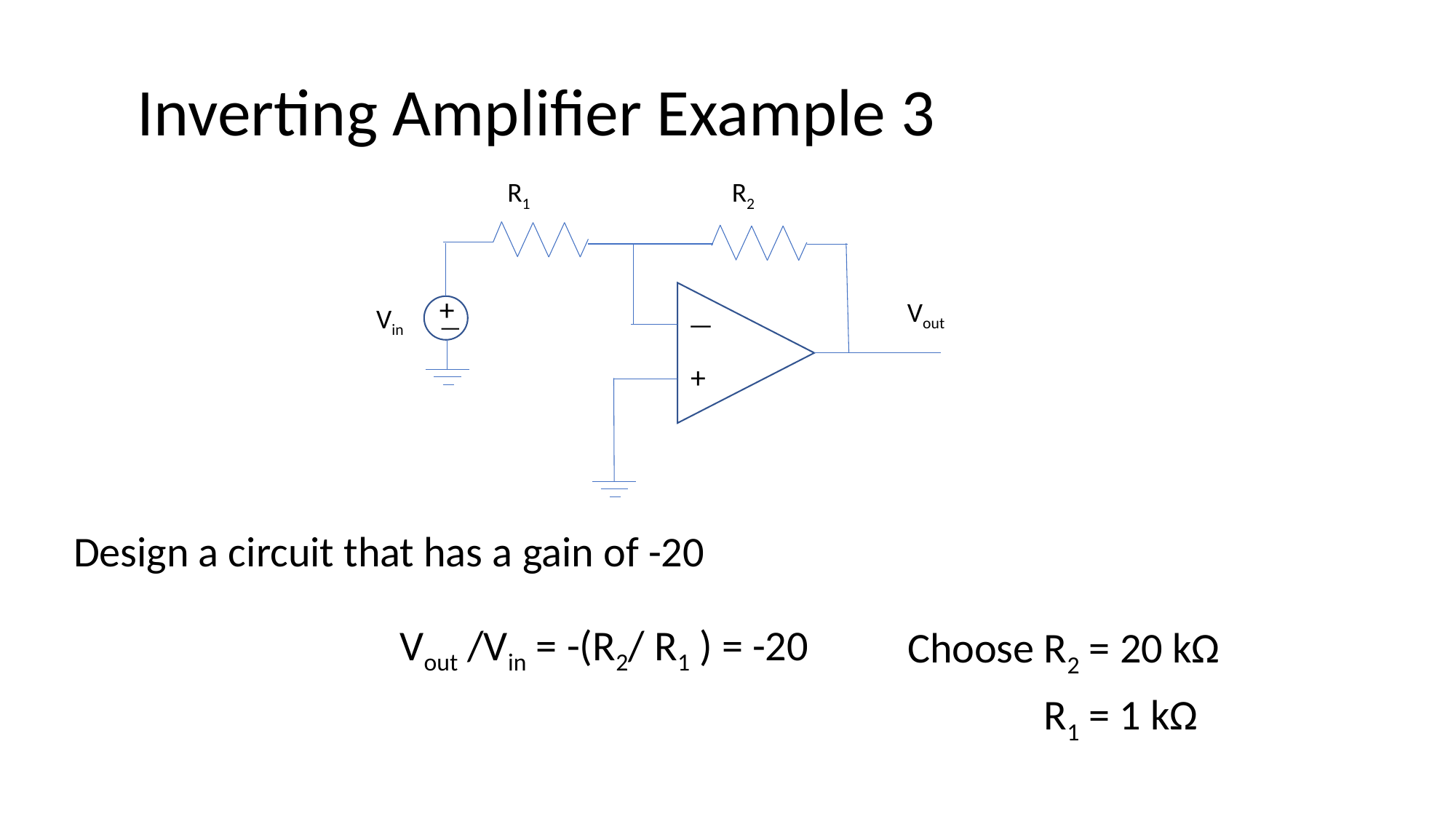

# Inverting Amplifier Example 3
R1
R2

Vout
Vin
—
+
+

—
Design a circuit that has a gain of -20

Vout /Vin = -(R2/ R1 ) = -20

Choose R2 = 20 kΩ
R1 = 1 kΩ